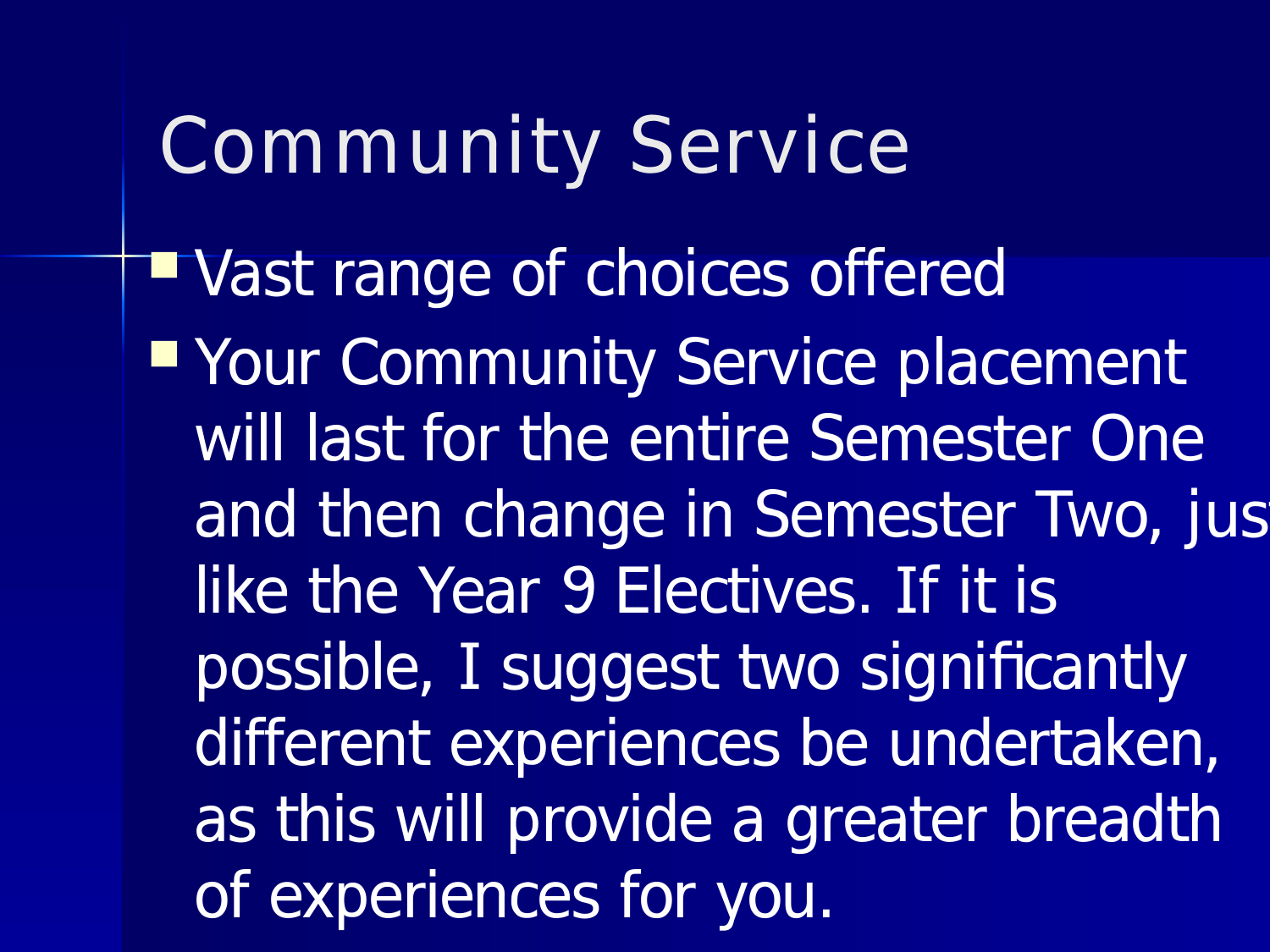

# Community Service
Vast range of choices offered
Your Community Service placement will last for the entire Semester One and then change in Semester Two, just like the Year 9 Electives. If it is possible, I suggest two significantly different experiences be undertaken, as this will provide a greater breadth of experiences for you.